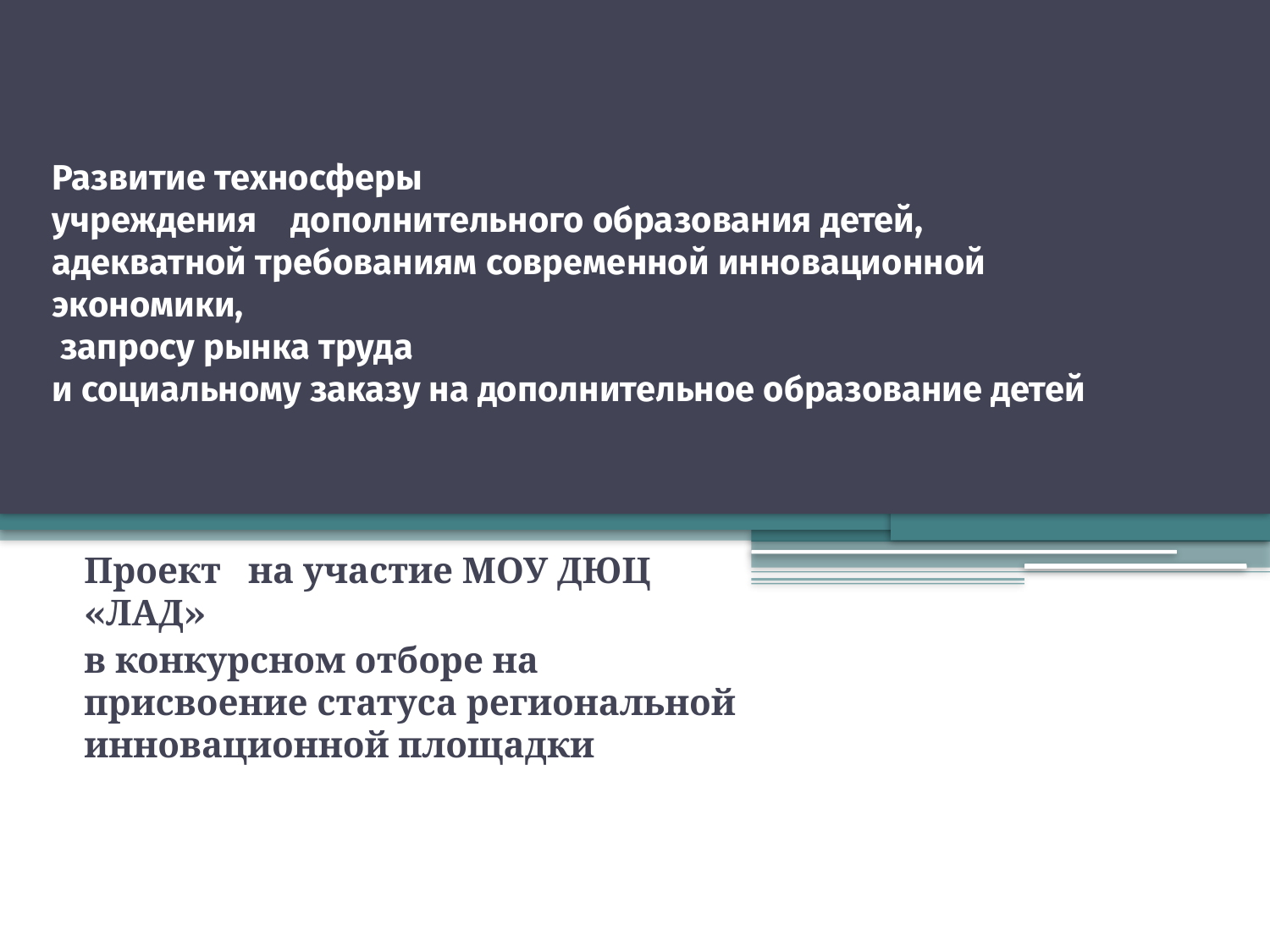

# Развитие техносферы учреждения    дополнительного образования детей, адекватной требованиям современной инновационной экономики, запросу рынка труда и социальному заказу на дополнительное образование детей
Проект   на участие МОУ ДЮЦ «ЛАД»
в конкурсном отборе на присвоение статуса региональной инновационной площадки